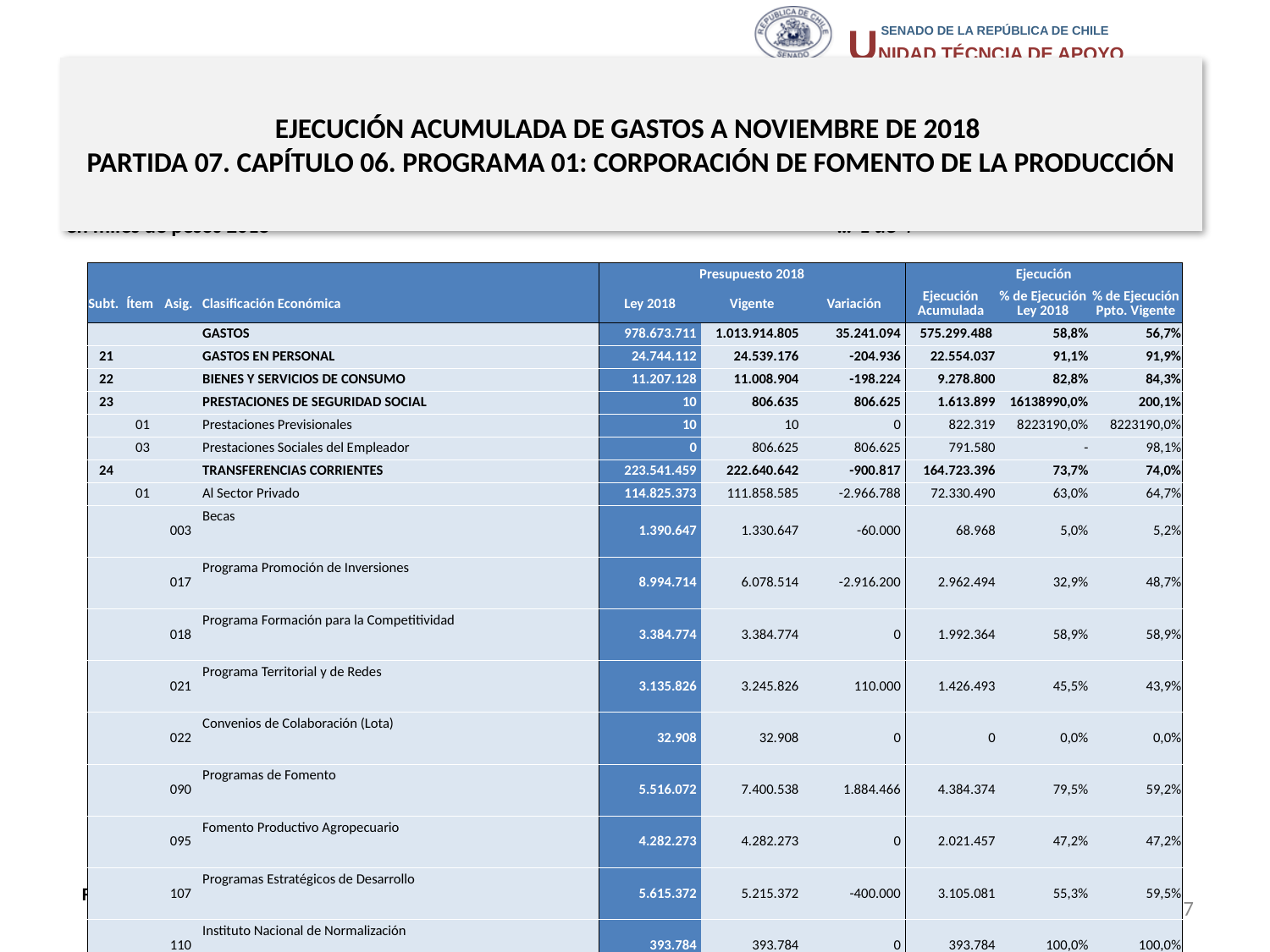

# EJECUCIÓN ACUMULADA DE GASTOS A NOVIEMBRE DE 2018 PARTIDA 07. CAPÍTULO 06. PROGRAMA 01: CORPORACIÓN DE FOMENTO DE LA PRODUCCIÓN
en miles de pesos 2018                                                                                                                     … 1 de 4
|  |  |  |  | Presupuesto 2018 |  |  | Ejecución |  |  |
| --- | --- | --- | --- | --- | --- | --- | --- | --- | --- |
| Subt. | Ítem | Asig. | Clasificación Económica | Ley 2018 | Vigente | Variación | Ejecución Acumulada | % de Ejecución Ley 2018 | % de Ejecución Ppto. Vigente |
|  |  |  | GASTOS | 978.673.711 | 1.013.914.805 | 35.241.094 | 575.299.488 | 58,8% | 56,7% |
| 21 |  |  | GASTOS EN PERSONAL | 24.744.112 | 24.539.176 | -204.936 | 22.554.037 | 91,1% | 91,9% |
| 22 |  |  | BIENES Y SERVICIOS DE CONSUMO | 11.207.128 | 11.008.904 | -198.224 | 9.278.800 | 82,8% | 84,3% |
| 23 |  |  | PRESTACIONES DE SEGURIDAD SOCIAL | 10 | 806.635 | 806.625 | 1.613.899 | 16138990,0% | 200,1% |
|  | 01 |  | Prestaciones Previsionales | 10 | 10 | 0 | 822.319 | 8223190,0% | 8223190,0% |
|  | 03 |  | Prestaciones Sociales del Empleador | 0 | 806.625 | 806.625 | 791.580 | - | 98,1% |
| 24 |  |  | TRANSFERENCIAS CORRIENTES | 223.541.459 | 222.640.642 | -900.817 | 164.723.396 | 73,7% | 74,0% |
|  | 01 |  | Al Sector Privado | 114.825.373 | 111.858.585 | -2.966.788 | 72.330.490 | 63,0% | 64,7% |
|  |  | 003 | Becas | 1.390.647 | 1.330.647 | -60.000 | 68.968 | 5,0% | 5,2% |
|  |  | 017 | Programa Promoción de Inversiones | 8.994.714 | 6.078.514 | -2.916.200 | 2.962.494 | 32,9% | 48,7% |
|  |  | 018 | Programa Formación para la Competitividad | 3.384.774 | 3.384.774 | 0 | 1.992.364 | 58,9% | 58,9% |
|  |  | 021 | Programa Territorial y de Redes | 3.135.826 | 3.245.826 | 110.000 | 1.426.493 | 45,5% | 43,9% |
|  |  | 022 | Convenios de Colaboración (Lota) | 32.908 | 32.908 | 0 | 0 | 0,0% | 0,0% |
|  |  | 090 | Programas de Fomento | 5.516.072 | 7.400.538 | 1.884.466 | 4.384.374 | 79,5% | 59,2% |
|  |  | 095 | Fomento Productivo Agropecuario | 4.282.273 | 4.282.273 | 0 | 2.021.457 | 47,2% | 47,2% |
|  |  | 107 | Programas Estratégicos de Desarrollo | 5.615.372 | 5.215.372 | -400.000 | 3.105.081 | 55,3% | 59,5% |
|  |  | 110 | Instituto Nacional de Normalización | 393.784 | 393.784 | 0 | 393.784 | 100,0% | 100,0% |
|  |  | 111 | Instituto de Fomento Pesquero | 619.523 | 619.523 | 0 | 619.523 | 100,0% | 100,0% |
|  |  | 115 | A Corporaciones Regionales de Desarrollo Productivo | 16.112 | 16.112 | 0 | 0 | 0,0% | 0,0% |
|  |  | 117 | Compensación Intereses Créditos | 4.595.798 | 4.595.798 | 0 | 3.816.292 | 83,0% | 83,0% |
|  |  | 118 | Emprendimiento | 29.815.755 | 29.388.150 | -427.605 | 23.550.115 | 79,0% | 80,1% |
|  |  | 121 | Transferencia Tecnológica | 45.596.228 | 44.046.355 | -1.549.873 | 26.875.403 | 58,9% | 61,0% |
|  |  | 122 | Programa de Apoyo a la Competitividad | 1.435.587 | 1.828.011 | 392.424 | 1.114.142 | 77,6% | 60,9% |
Fuente: Elaboración propia en base a Informes de ejecución presupuestaria mensual de DIPRES.
17